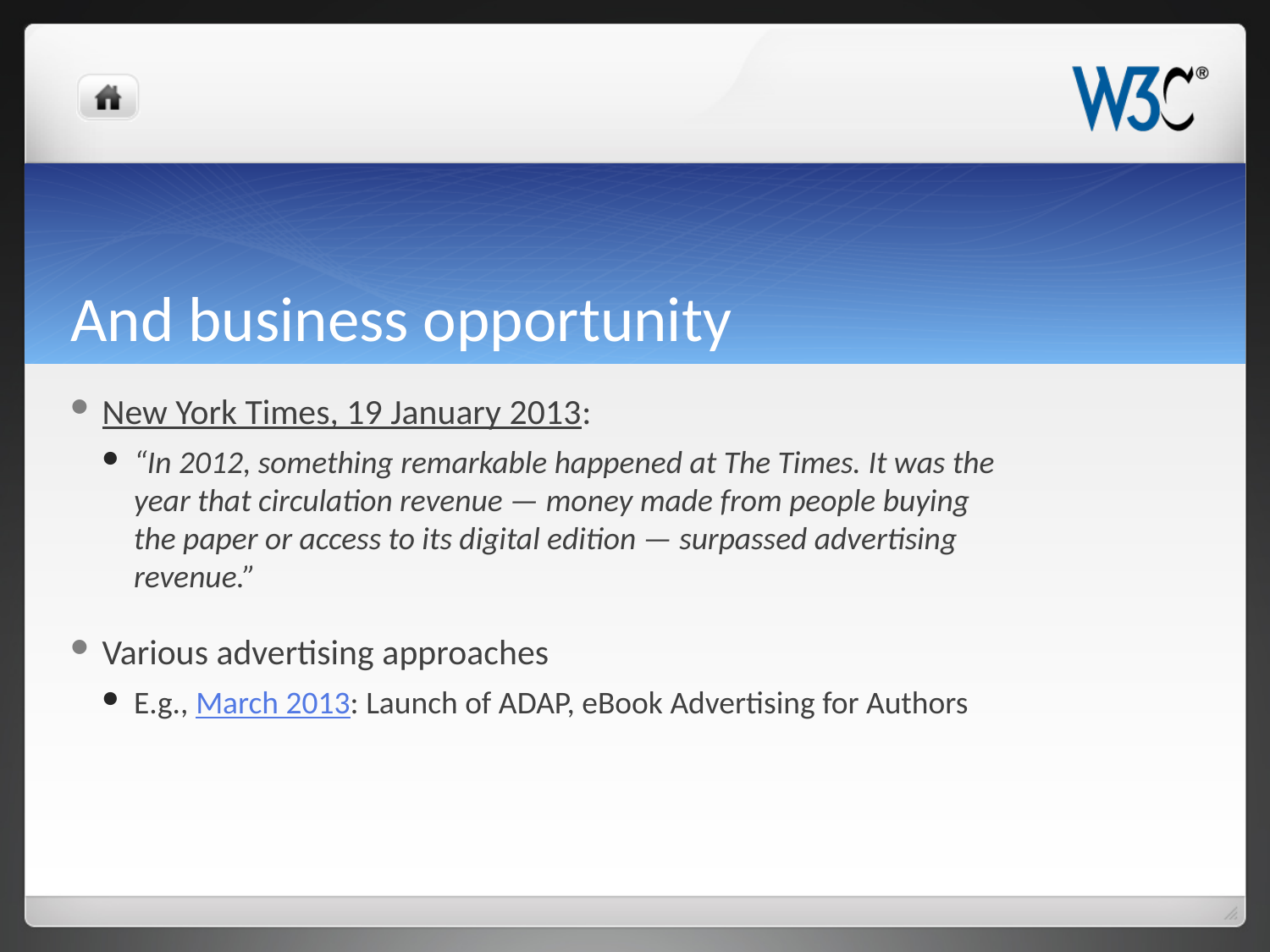

# And business opportunity
New York Times, 19 January 2013:
“In 2012, something remarkable happened at The Times. It was the year that circulation revenue — money made from people buying the paper or access to its digital edition — surpassed advertising revenue.”
Various advertising approaches
E.g., March 2013: Launch of ADAP, eBook Advertising for Authors